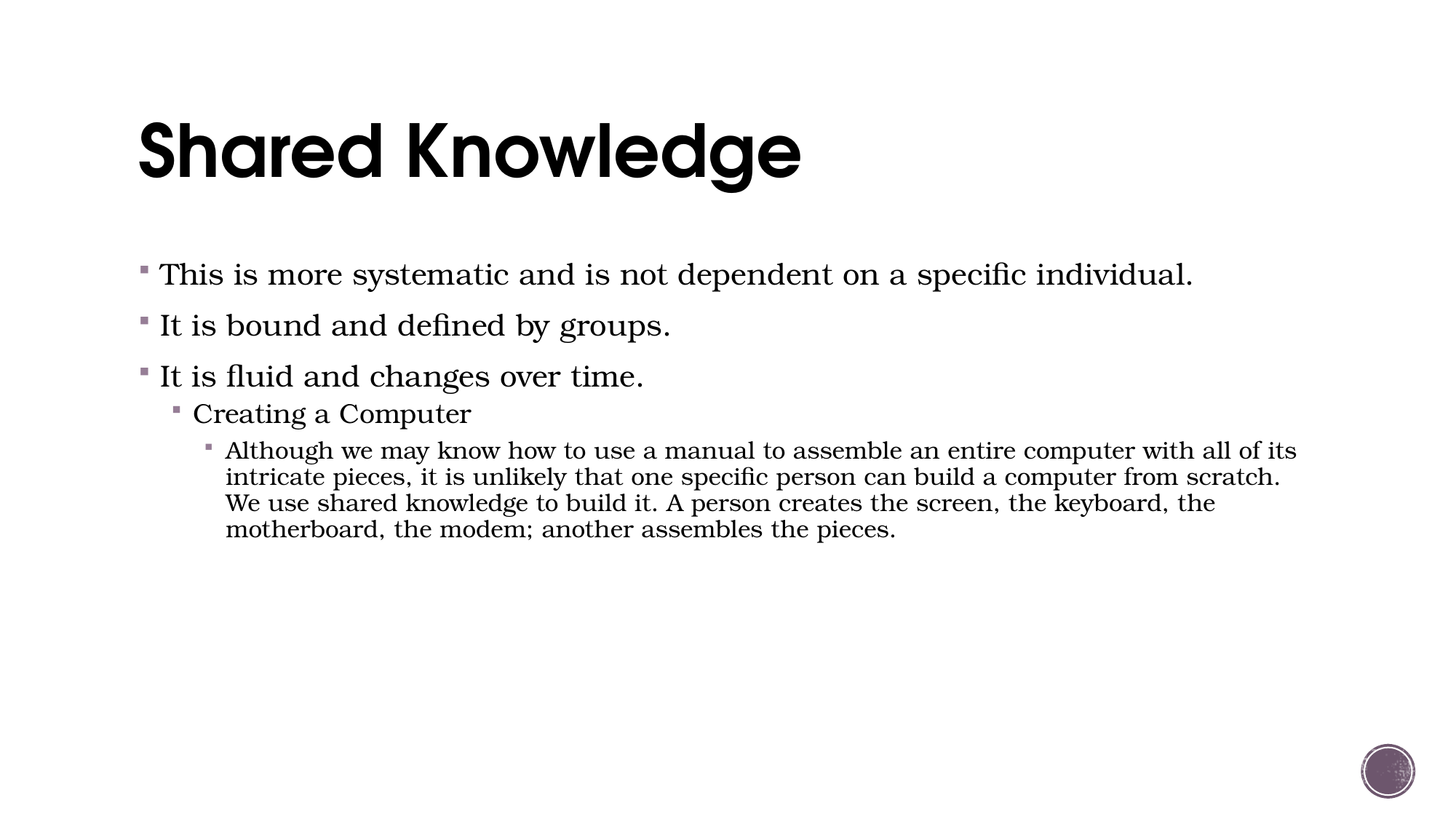

# Shared Knowledge
This is more systematic and is not dependent on a specific individual.
It is bound and defined by groups.
It is fluid and changes over time.
Creating a Computer
Although we may know how to use a manual to assemble an entire computer with all of its intricate pieces, it is unlikely that one specific person can build a computer from scratch. We use shared knowledge to build it. A person creates the screen, the keyboard, the motherboard, the modem; another assembles the pieces.